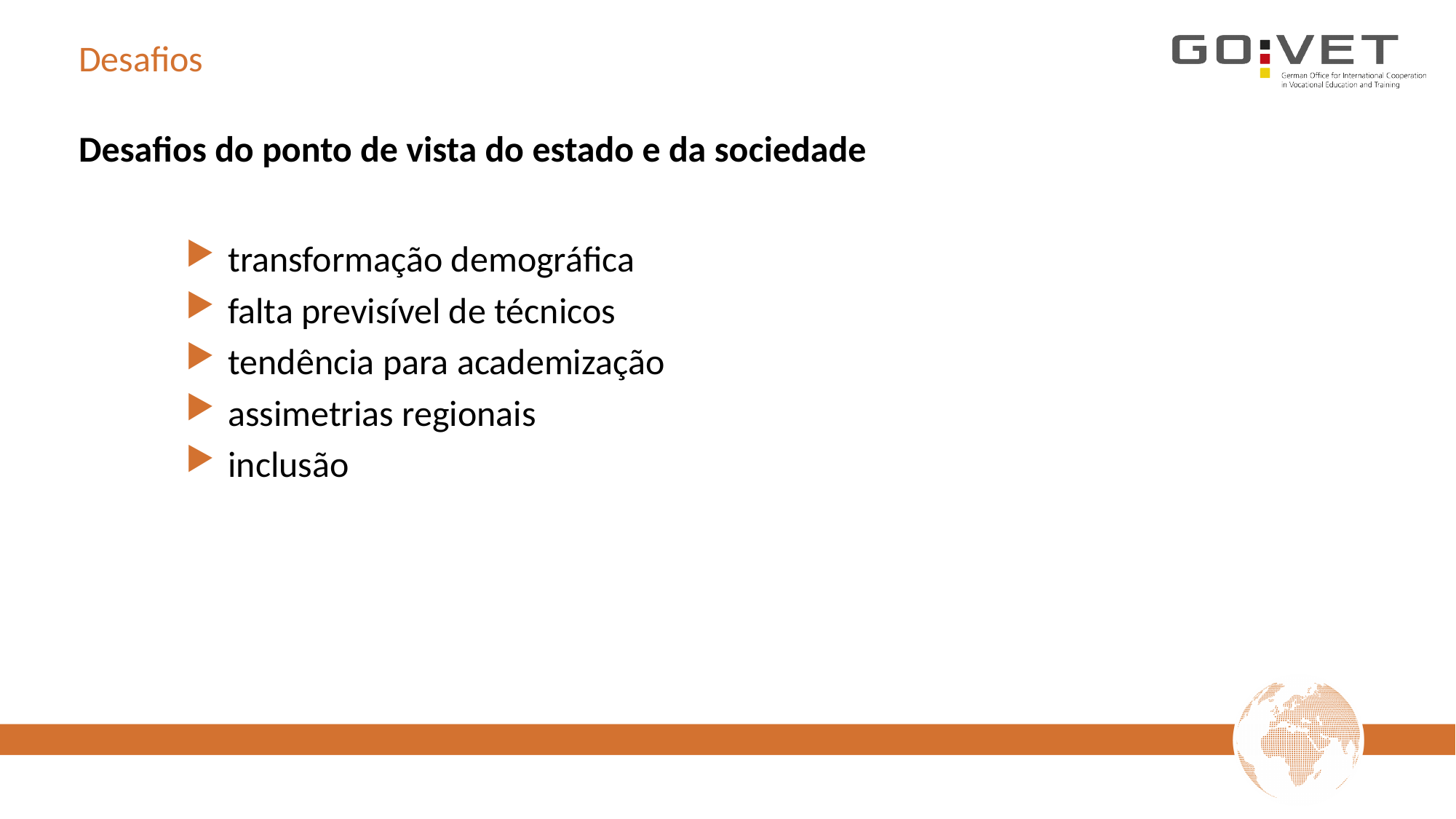

# Desafios
Desafios do ponto de vista do estado e da sociedade

transformação demográfica
falta previsível de técnicos
tendência para academização
assimetrias regionais
inclusão